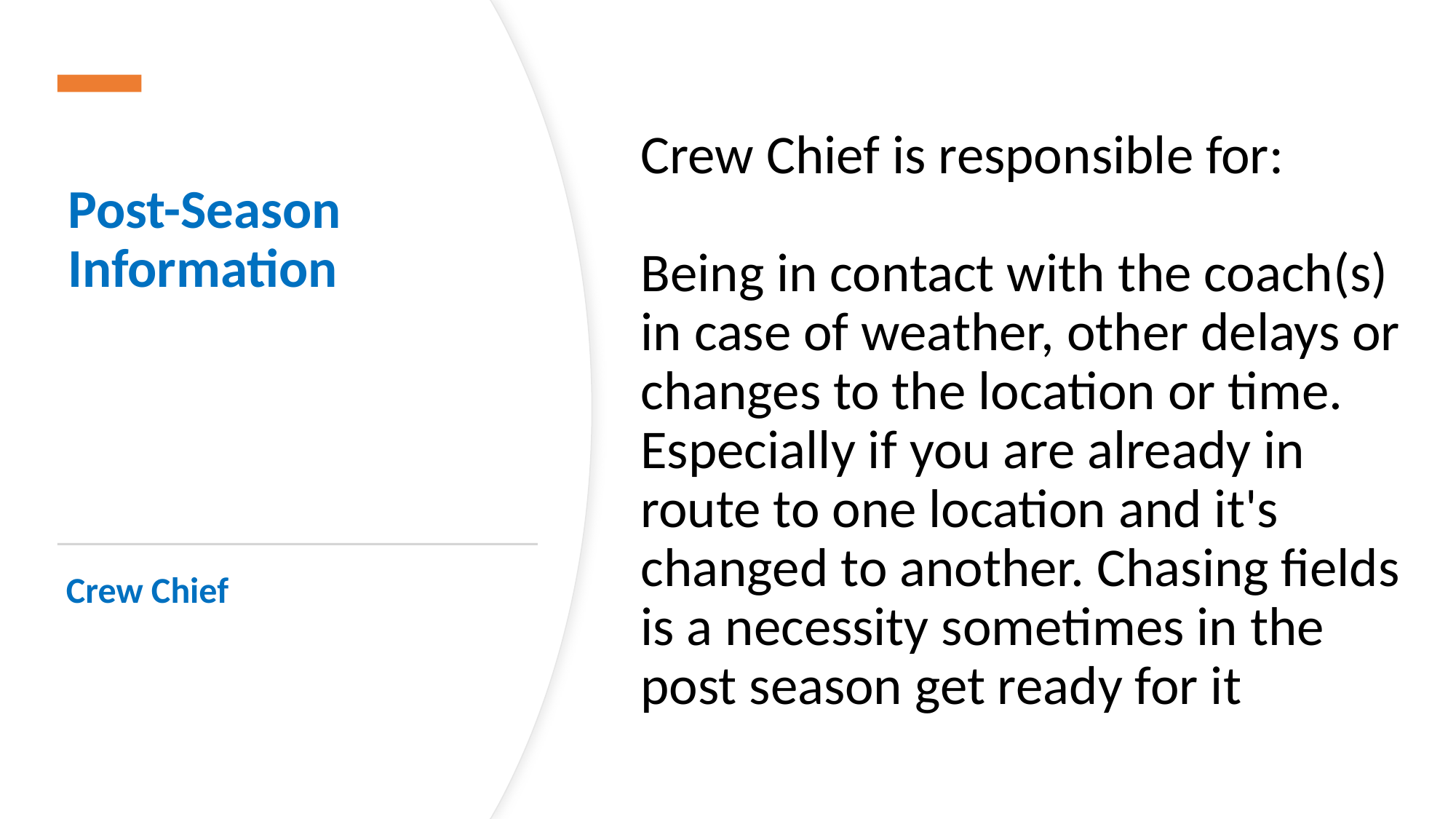

Crew Chief is responsible for:

Being in contact with the coach(s) in case of weather, other delays or changes to the location or time. Especially if you are already in route to one location and it's changed to another. Chasing fields is a necessity sometimes in the post season get ready for it

# Post-Season Information

Crew Chief